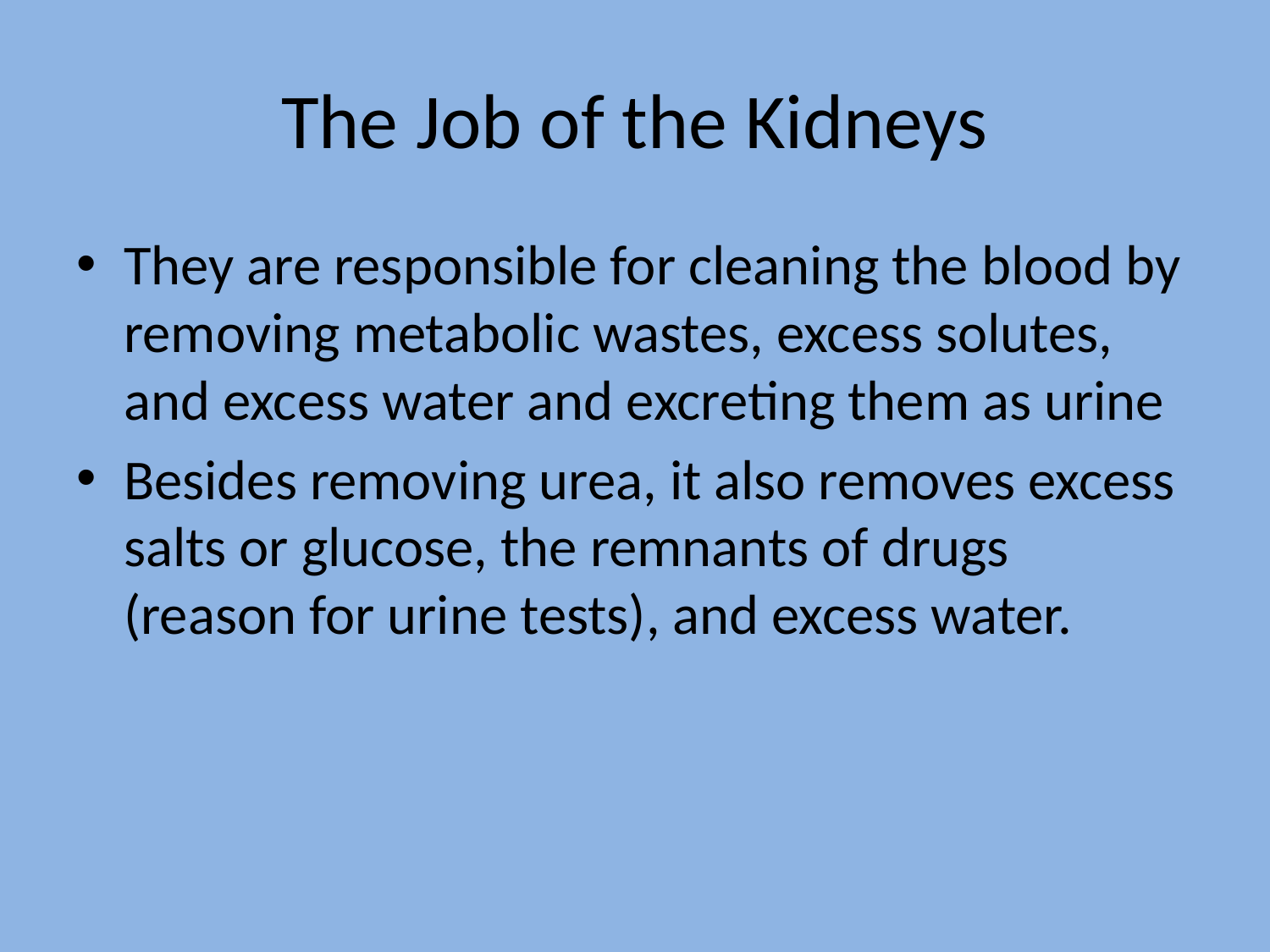

# The Job of the Kidneys
They are responsible for cleaning the blood by removing metabolic wastes, excess solutes, and excess water and excreting them as urine
Besides removing urea, it also removes excess salts or glucose, the remnants of drugs (reason for urine tests), and excess water.